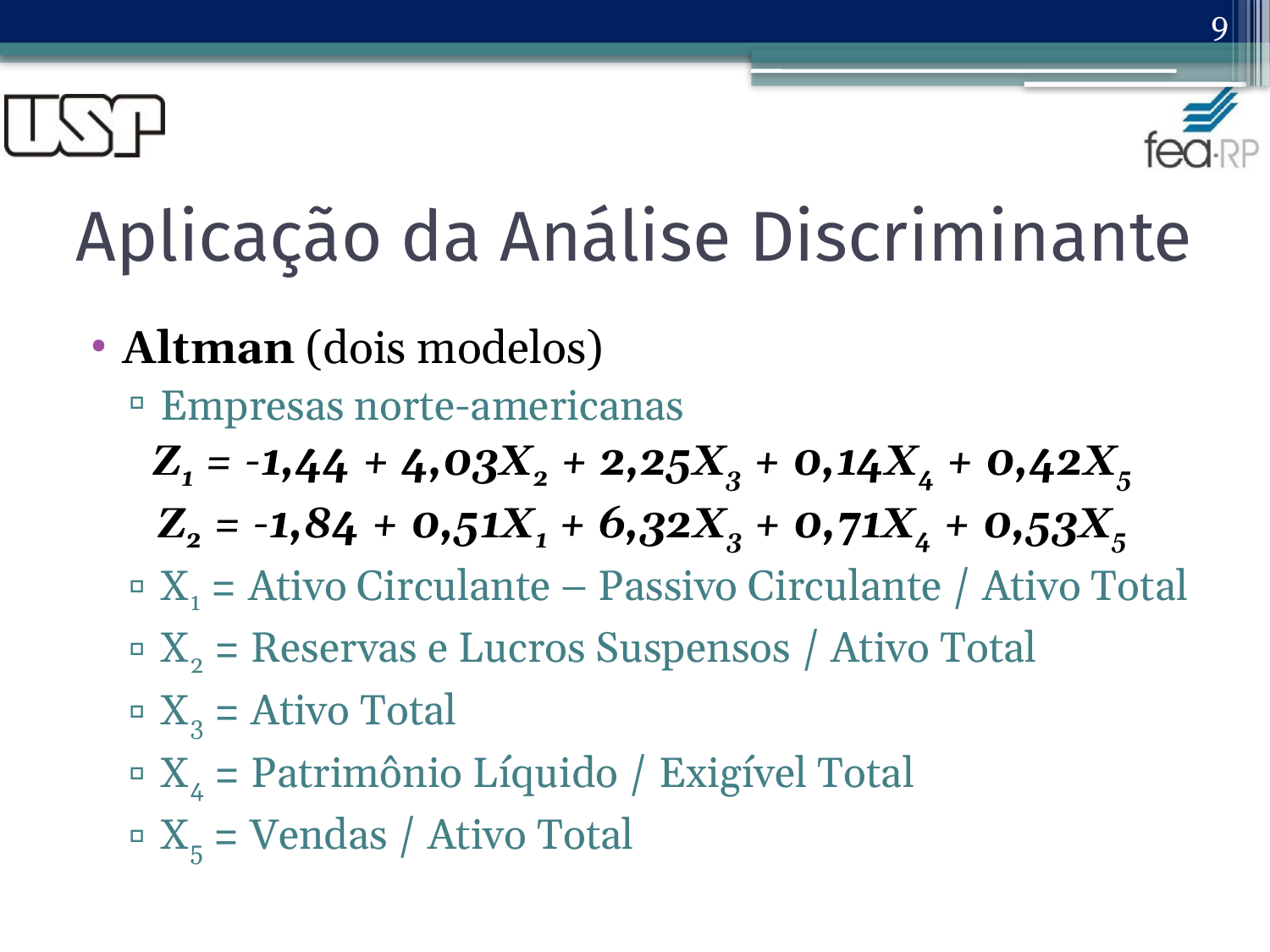

9
# Aplicação da Análise Discriminante
Altman (dois modelos)
Empresas norte-americanas
Z1 = -1,44 + 4,03X2 + 2,25X3 + 0,14X4 + 0,42X5
Z2 = -1,84 + 0,51X1 + 6,32X3 + 0,71X4 + 0,53X5
X1 = Ativo Circulante – Passivo Circulante / Ativo Total
X2 = Reservas e Lucros Suspensos / Ativo Total
X3 = Ativo Total
X4 = Patrimônio Líquido / Exigível Total
X5 = Vendas / Ativo Total